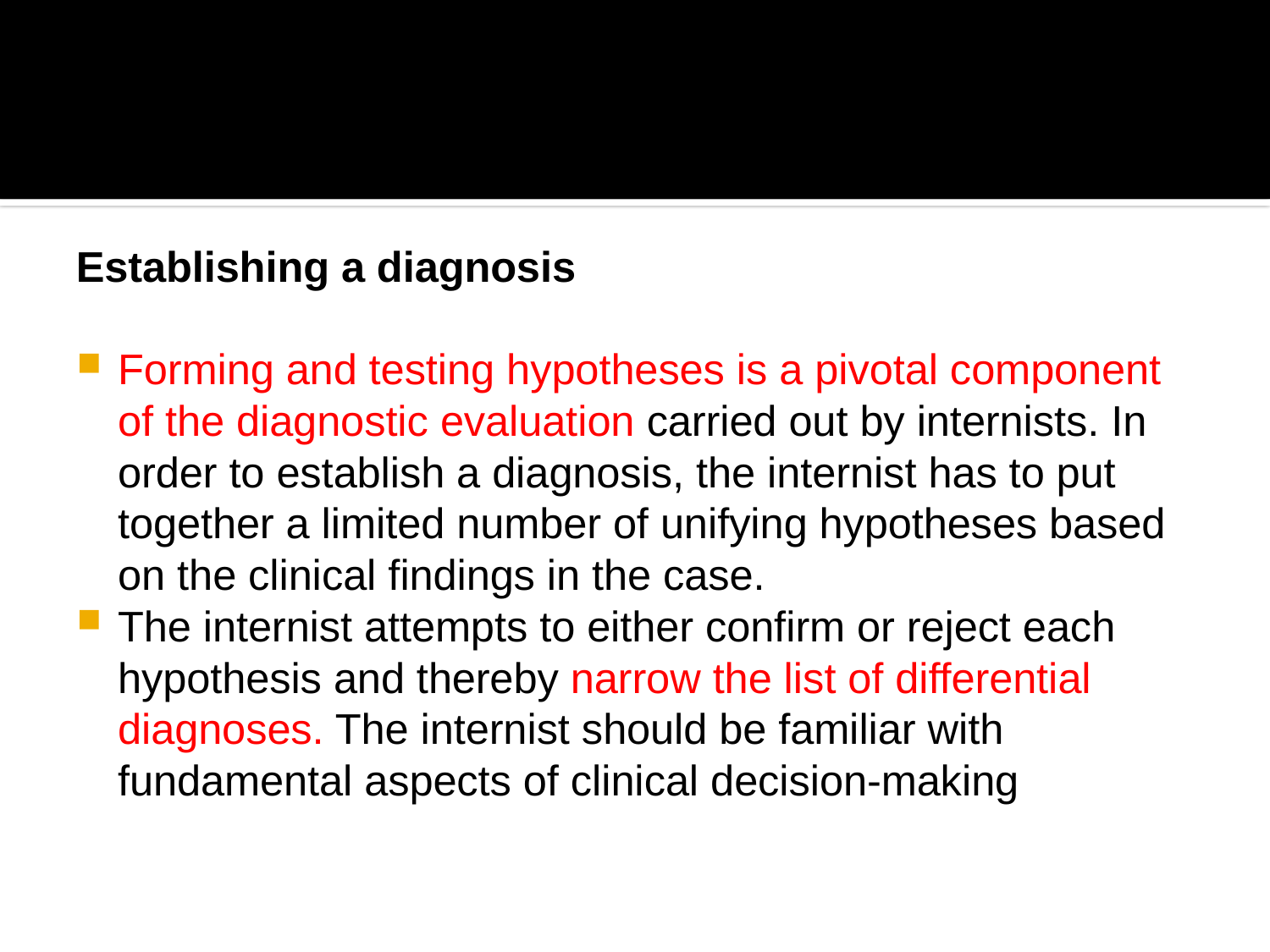

Establishing a diagnosis

Forming and testing hypotheses is a pivotal component of the diagnostic evaluation carried out by internists. In order to establish a diagnosis, the internist has to put together a limited number of unifying hypotheses based on the clinical findings in the case.
The internist attempts to either confirm or reject each hypothesis and thereby narrow the list of differential diagnoses. The internist should be familiar with fundamental aspects of clinical decision-making